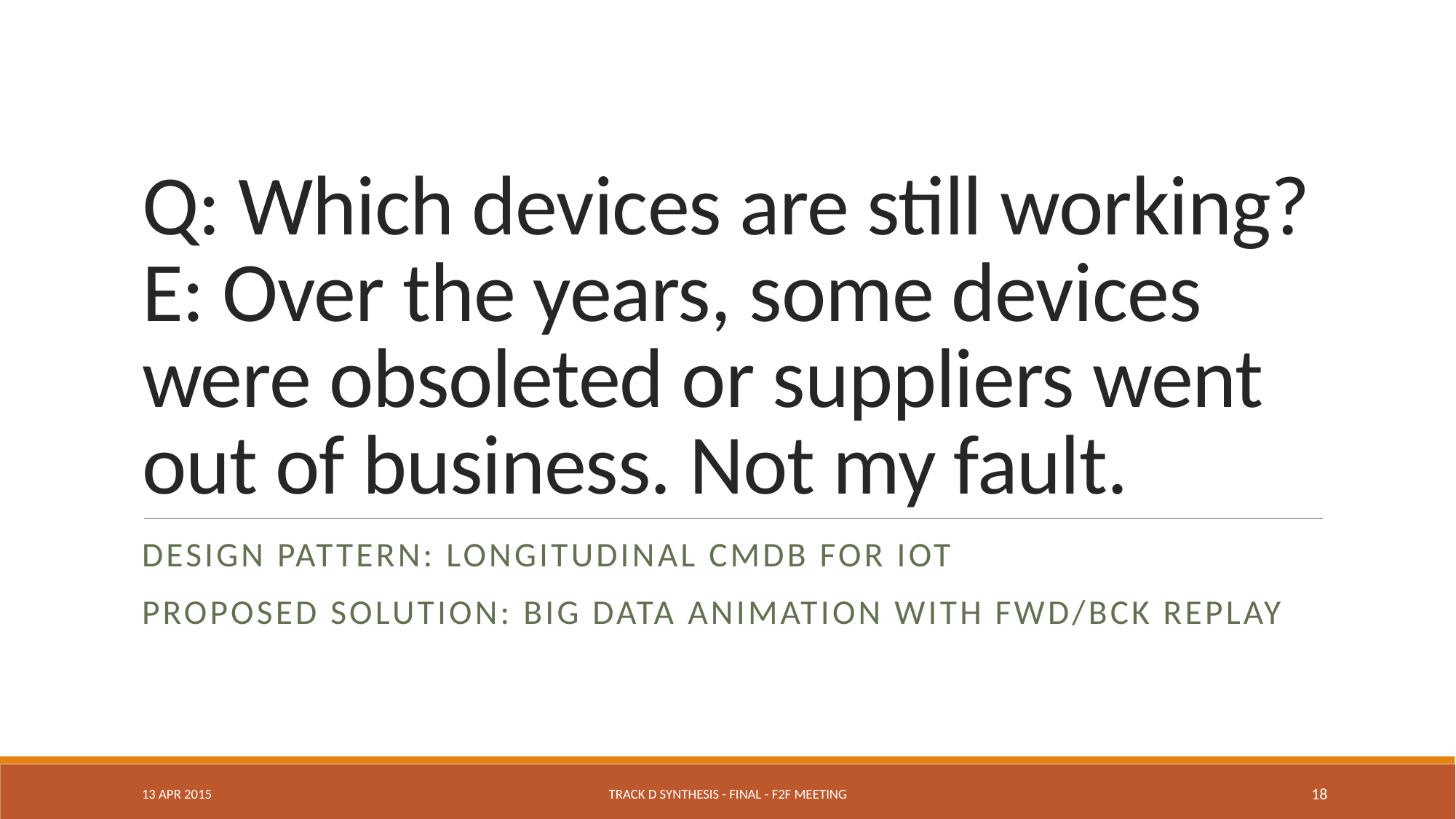

# Q: Which devices are still working? E: Over the years, some devices were obsoleted or suppliers went out of business. Not my fault.
design pattern: longitudinal cmdb for iot
Proposed solution: big data animation with fwd/bck replay
13 APR 2015
Track D Synthesis - Final - F2F Meeting
18